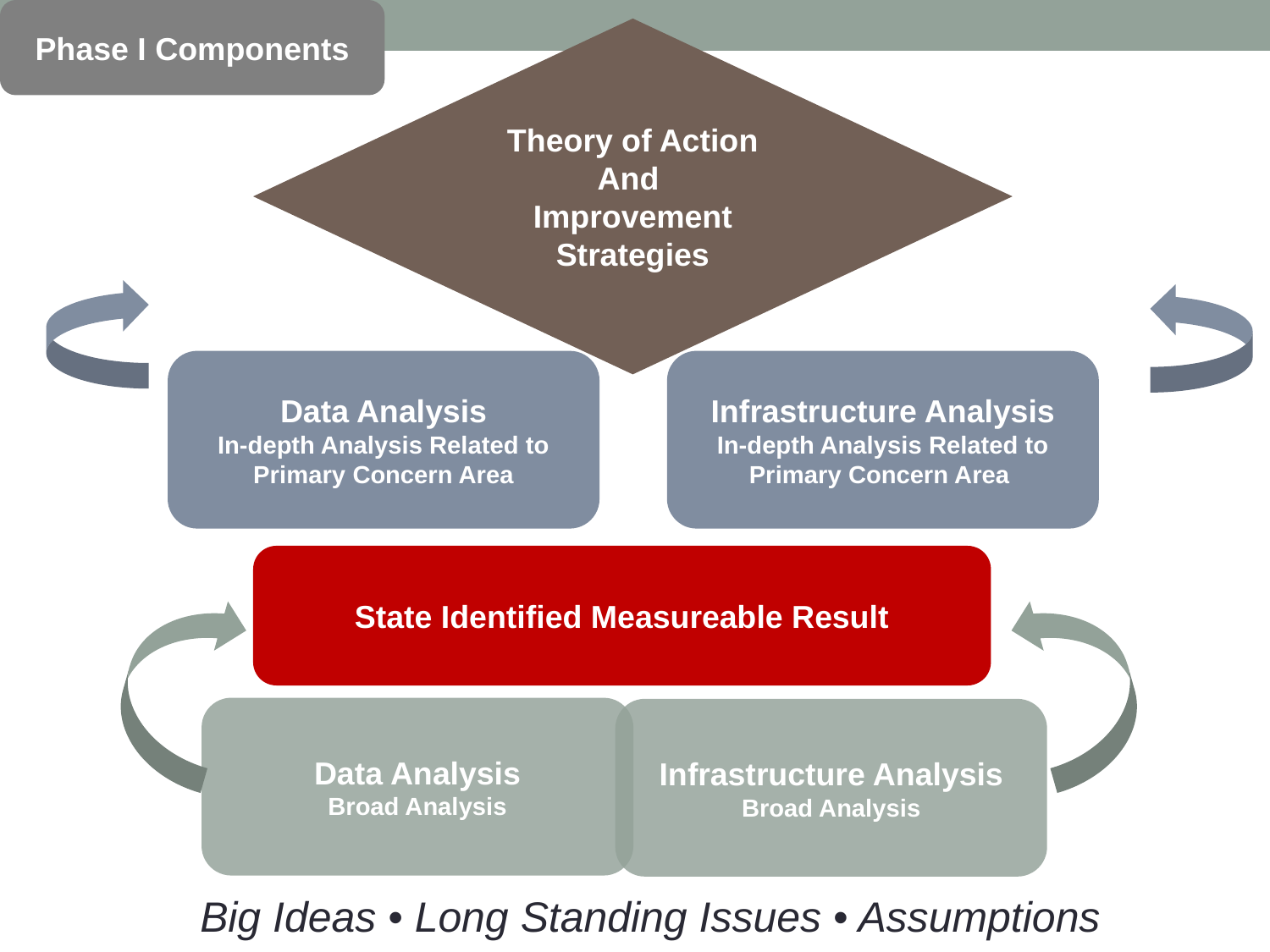

Phase I Components

Theory of Action
And
Improvement Strategies

Data Analysis
In-depth Analysis Related to Primary Concern Area
Infrastructure Analysis
In-depth Analysis Related to Primary Concern Area
State Identified Measureable Result

Data Analysis
Broad Analysis
Infrastructure Analysis
Broad Analysis
Big Ideas • Long Standing Issues • Assumptions